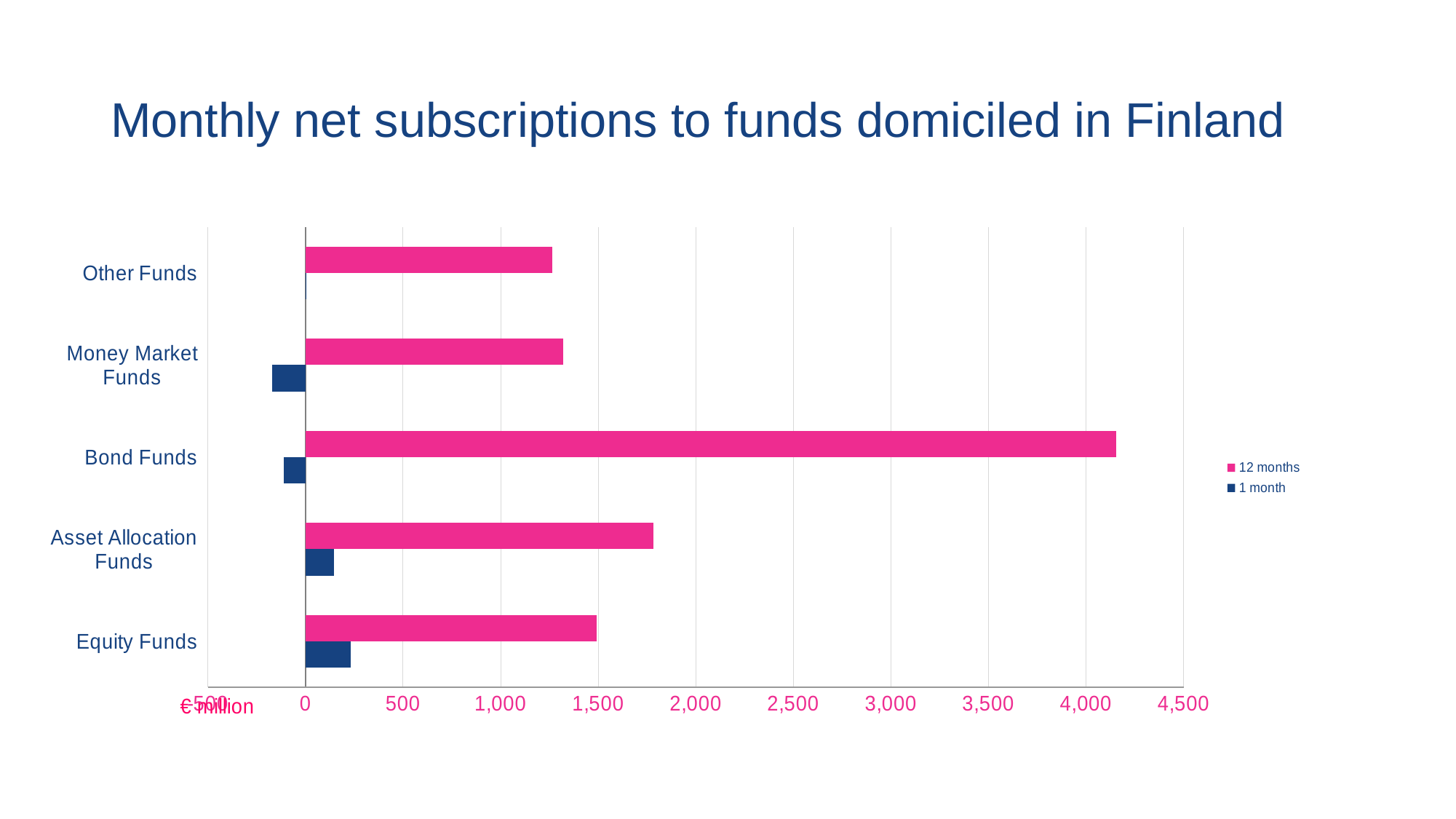

# Monthly net subscriptions to funds domiciled in Finland

### Chart

| Category | 1 month | 12 months |
|---|---|---|
| Equity Funds | 233.1657629291509 | 1493.2710600535538 |
| Asset Allocation Funds | 145.27040133821714 | 1784.2129990643323 |
| Bond Funds | -111.87183899925289 | 4153.11926104542 |
| Money Market Funds | -171.11832673560565 | 1319.71195316292 |
| Other Funds | 1.7159334003534652 | 1265.0324416357932 |